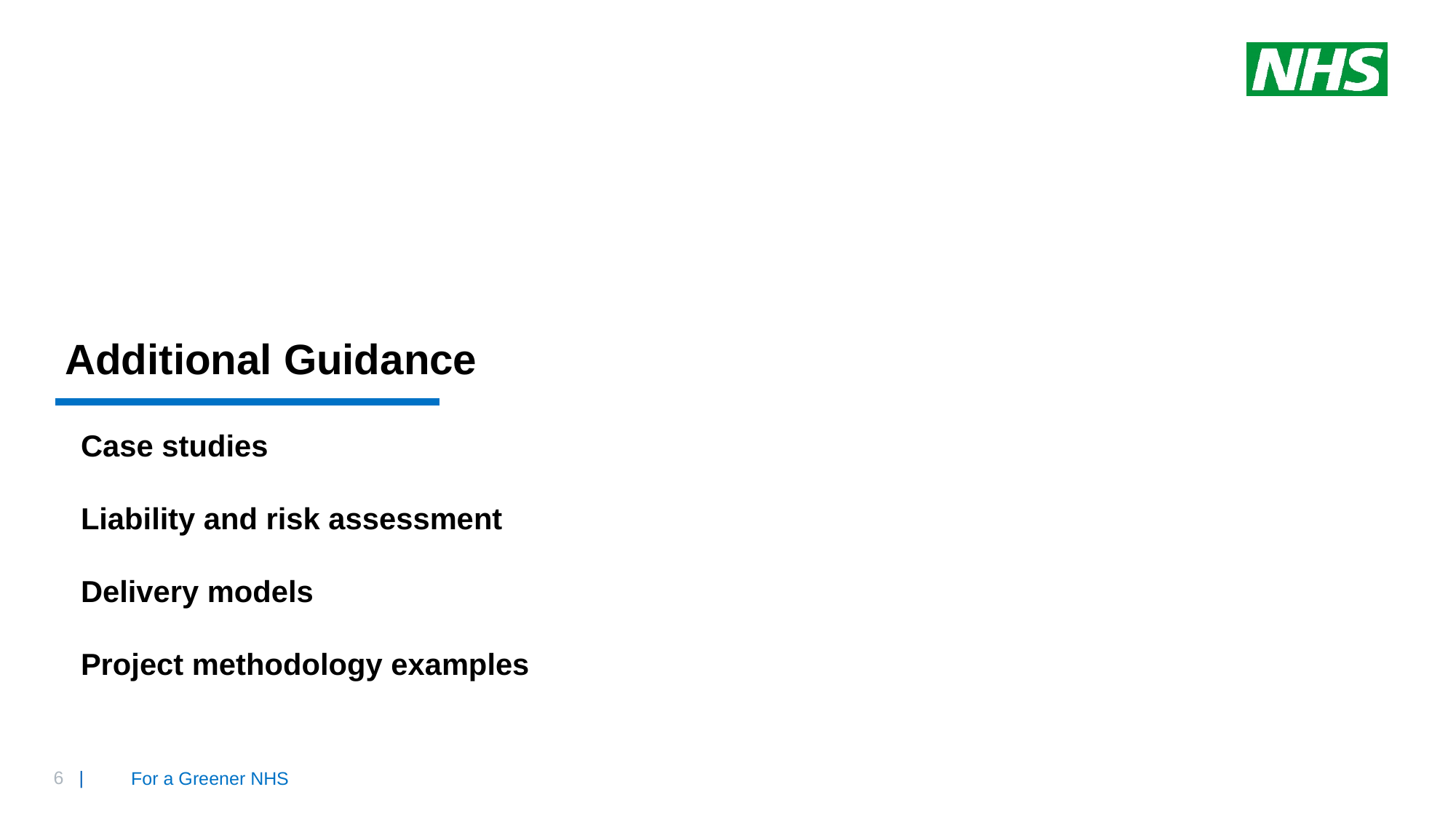

Additional Guidance
Case studies
Liability and risk assessment
Delivery models
Project methodology examples